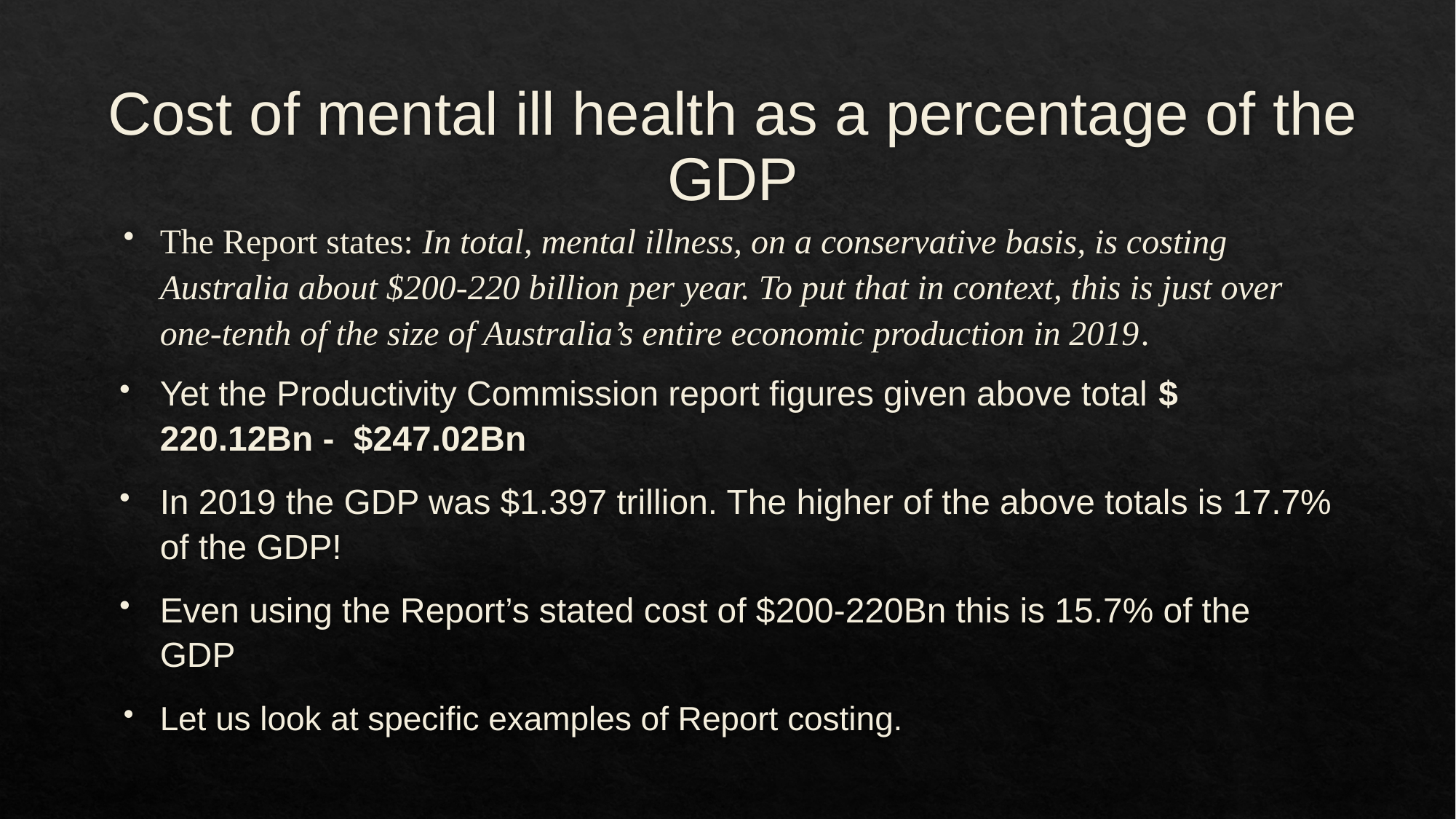

# Cost of mental ill health as a percentage of the GDP
The Report states: In total, mental illness, on a conservative basis, is costing Australia about $200-220 billion per year. To put that in context, this is just over one-tenth of the size of Australia’s entire economic production in 2019.
Yet the Productivity Commission report figures given above total $ 220.12Bn -  $247.02Bn
In 2019 the GDP was $1.397 trillion. The higher of the above totals is 17.7% of the GDP!
Even using the Report’s stated cost of $200-220Bn this is 15.7% of the GDP
Let us look at specific examples of Report costing.